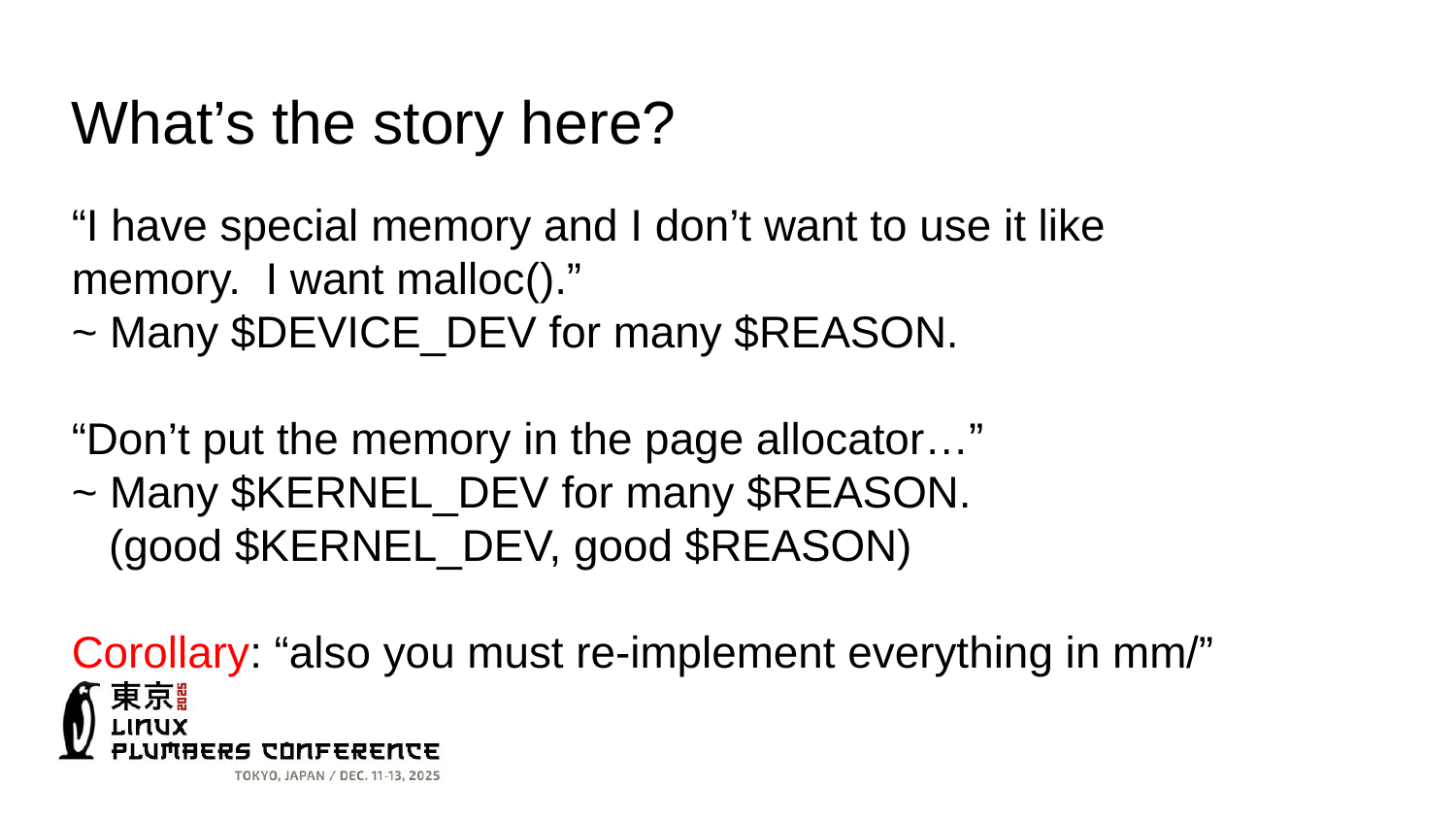

What’s the story here?
“I have special memory and I don’t want to use it like memory.  I want malloc().”
~ Many $DEVICE_DEV for many $REASON.

“Don’t put the memory in the page allocator…”
~ Many $KERNEL_DEV for many $REASON.
   (good $KERNEL_DEV, good $REASON)

Corollary: “also you must re-implement everything in mm/”